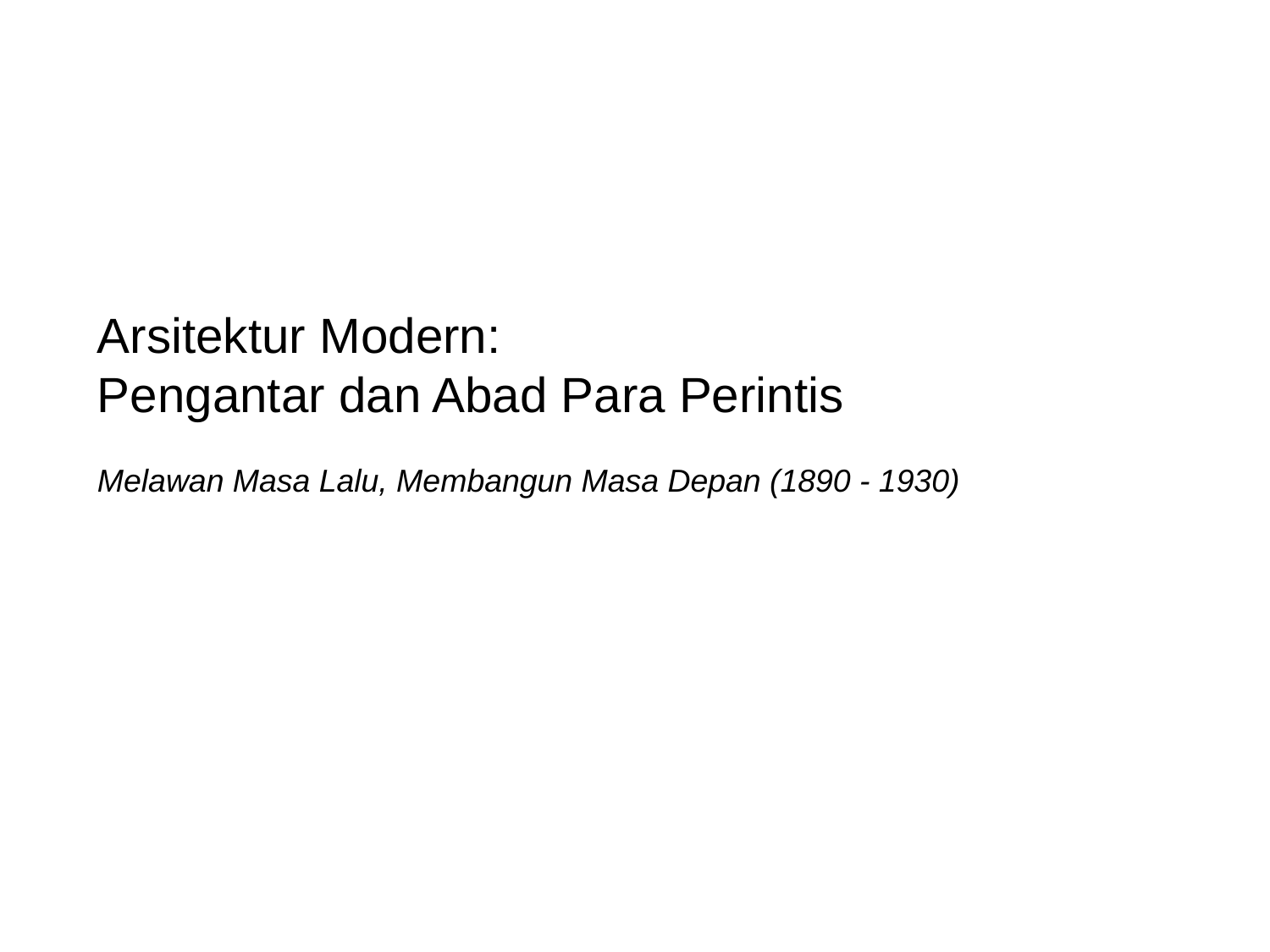

Arsitektur Modern:
Pengantar dan Abad Para Perintis

Melawan Masa Lalu, Membangun Masa Depan (1890 - 1930)